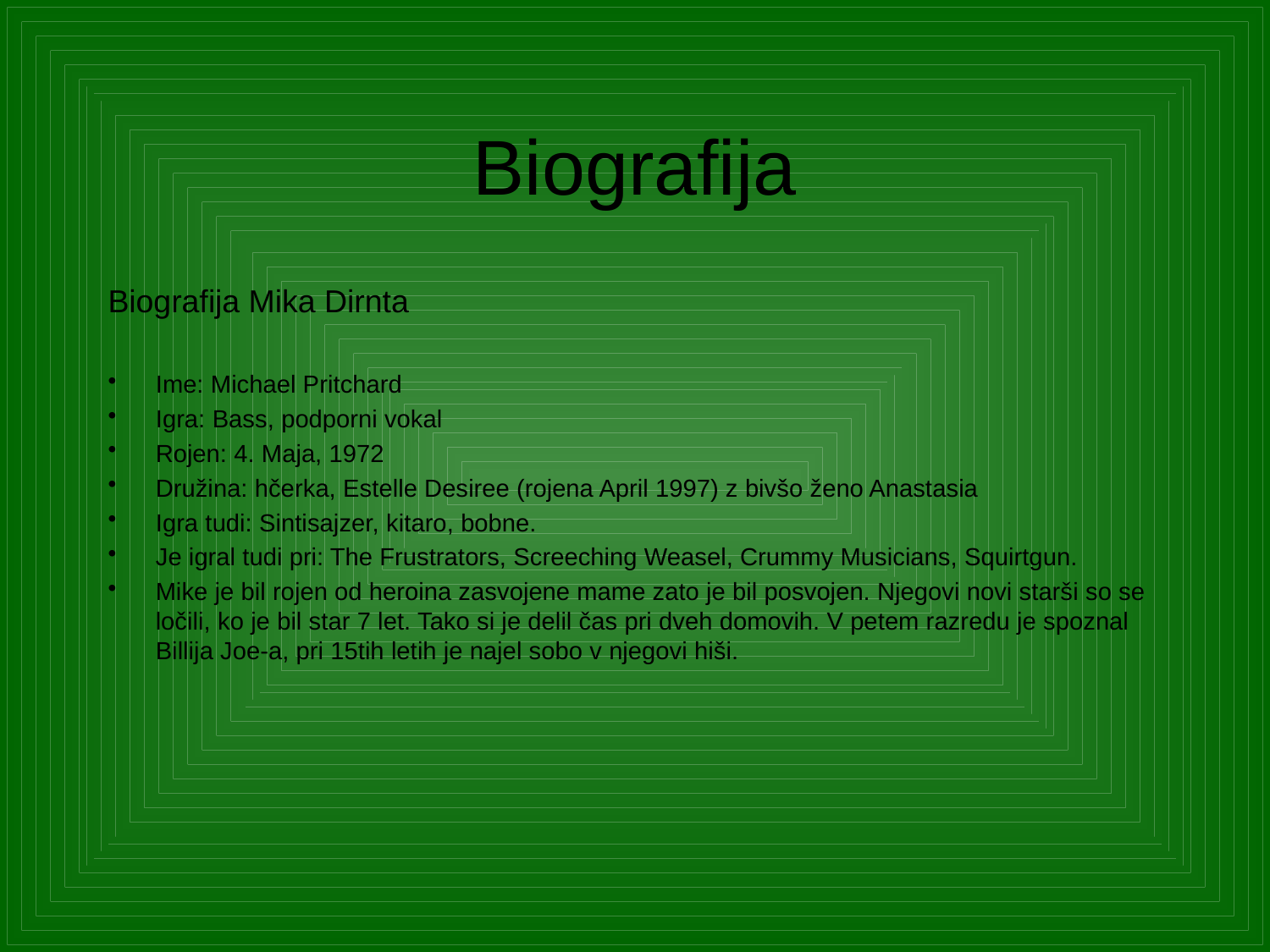

# Biografija
Biografija Mika Dirnta

Ime: Michael Pritchard
Igra: Bass, podporni vokal
Rojen: 4. Maja, 1972
Družina: hčerka, Estelle Desiree (rojena April 1997) z bivšo ženo Anastasia
Igra tudi: Sintisajzer, kitaro, bobne.
Je igral tudi pri: The Frustrators, Screeching Weasel, Crummy Musicians, Squirtgun.
Mike je bil rojen od heroina zasvojene mame zato je bil posvojen. Njegovi novi starši so se ločili, ko je bil star 7 let. Tako si je delil čas pri dveh domovih. V petem razredu je spoznal Billija Joe-a, pri 15tih letih je najel sobo v njegovi hiši.